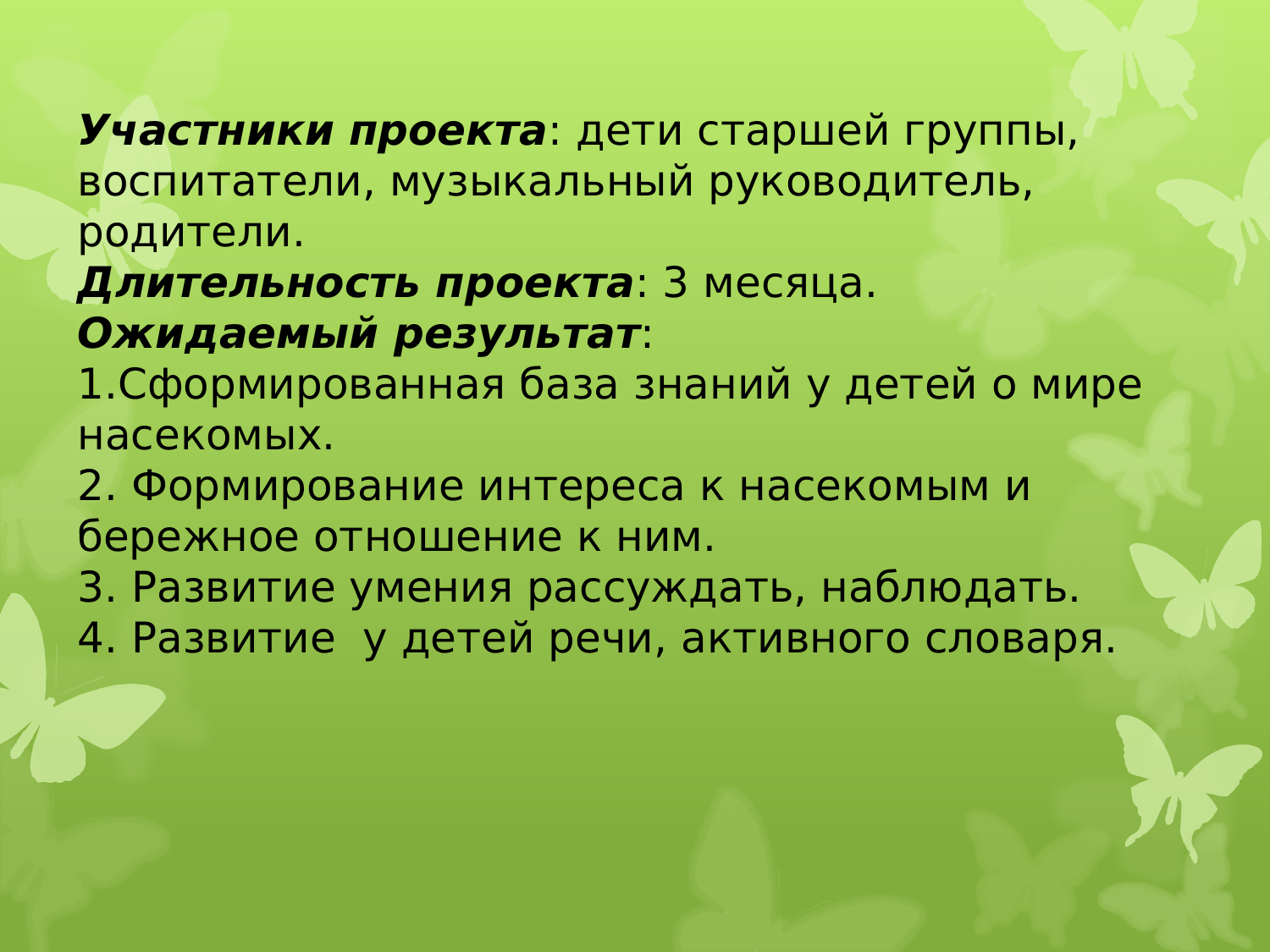

Участники проекта: дети старшей группы, воспитатели, музыкальный руководитель, родители.
Длительность проекта: 3 месяца.
Ожидаемый результат:
1.Сформированная база знаний у детей о мире насекомых.
2. Формирование интереса к насекомым и бережное отношение к ним.
3. Развитие умения рассуждать, наблюдать.
4. Развитие  у детей речи, активного словаря.